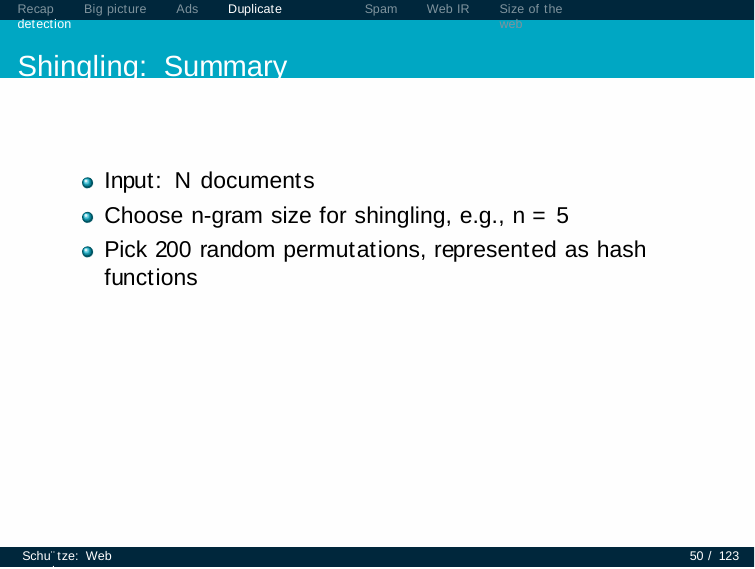

Recap	Big picture	Ads	Duplicate detection

Shingling:  Summary
Spam
Web IR
Size of the web

Input:  N documents
Choose n-gram size for shingling, e.g., n = 5
Pick 200 random permutations, represented as hash functions

Schu¨tze:  Web search
50 / 123